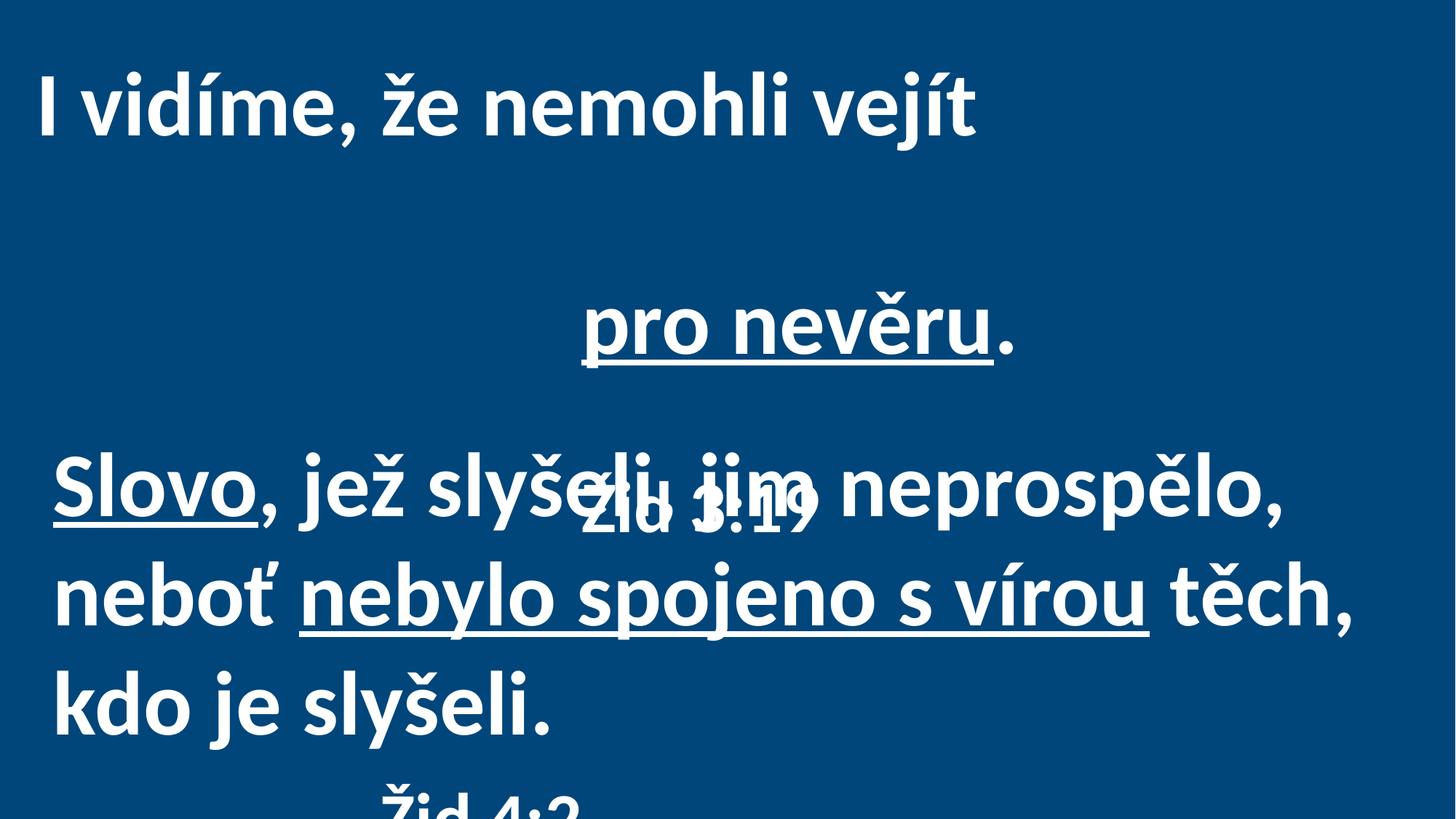

I vidíme, že nemohli vejít
																	pro nevěru. 																				Žid 3:19
Slovo, jež slyšeli, jim neprospělo, neboť nebylo spojeno s vírou těch, kdo je slyšeli. 											Žid 4:2